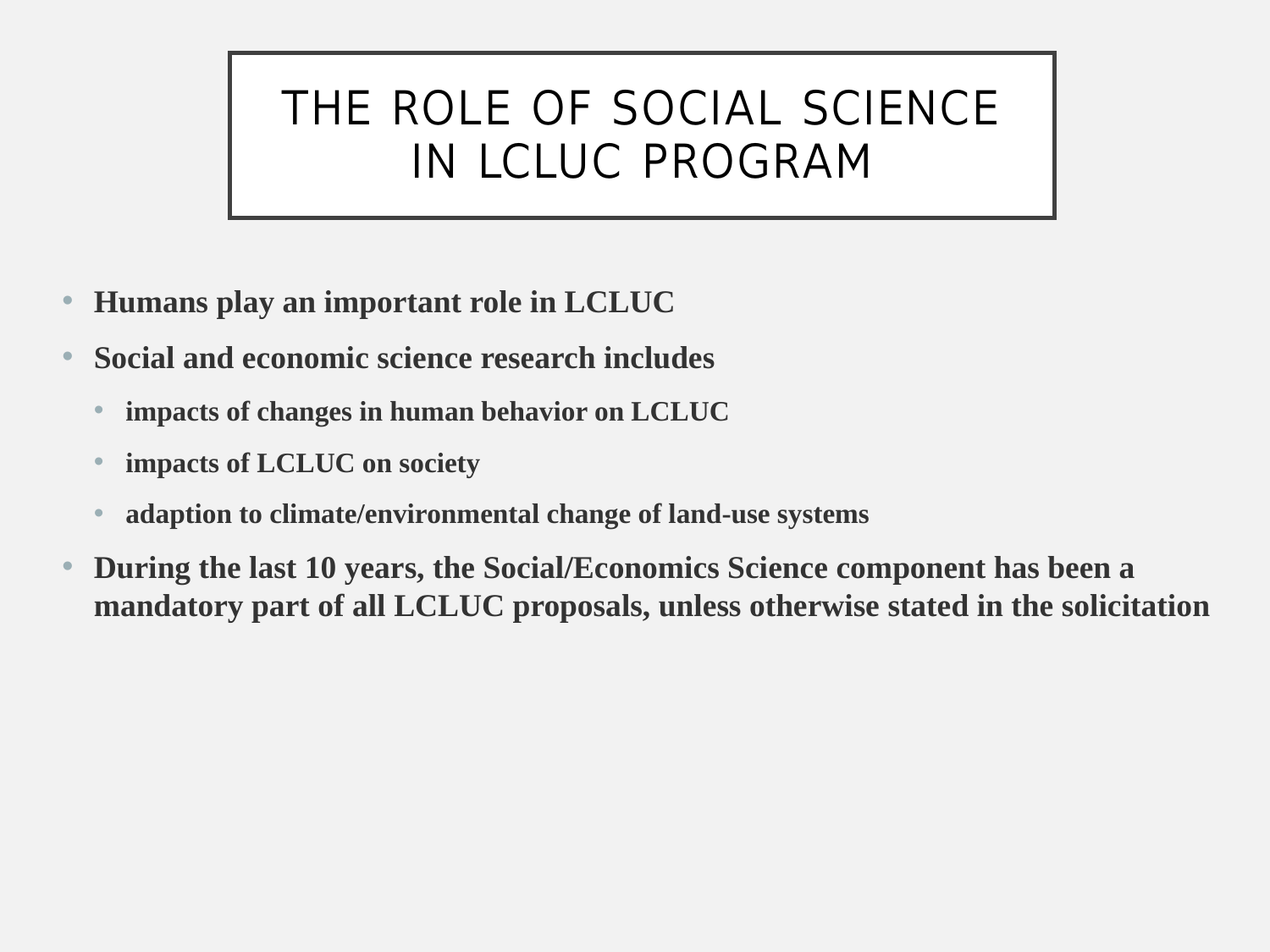

# The Role of Social Science in LCLUC Program
Humans play an important role in LCLUC
Social and economic science research includes
impacts of changes in human behavior on LCLUC
impacts of LCLUC on society
adaption to climate/environmental change of land-use systems
During the last 10 years, the Social/Economics Science component has been a mandatory part of all LCLUC proposals, unless otherwise stated in the solicitation